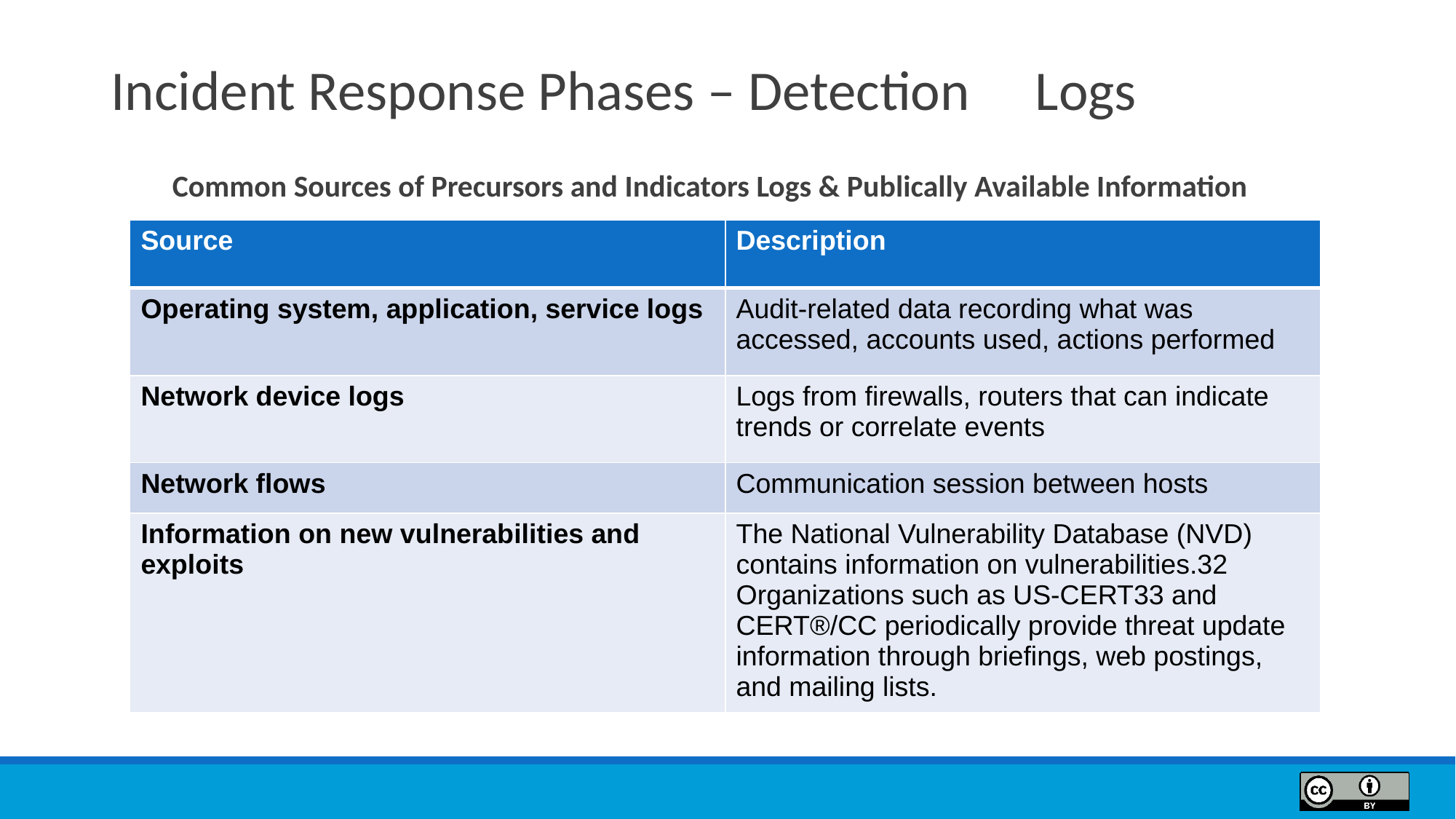

# Incident Response Phases – Detection	Logs
Common Sources of Precursors and Indicators Logs & Publically Available Information

| Source | Description |
| --- | --- |
| Operating system, application, service logs | Audit-related data recording what was accessed, accounts used, actions performed |
| Network device logs | Logs from firewalls, routers that can indicate trends or correlate events |
| Network flows | Communication session between hosts |
| Information on new vulnerabilities and exploits | The National Vulnerability Database (NVD) contains information on vulnerabilities.32 Organizations such as US-CERT33 and CERT®/CC periodically provide threat update information through briefings, web postings, and mailing lists. |